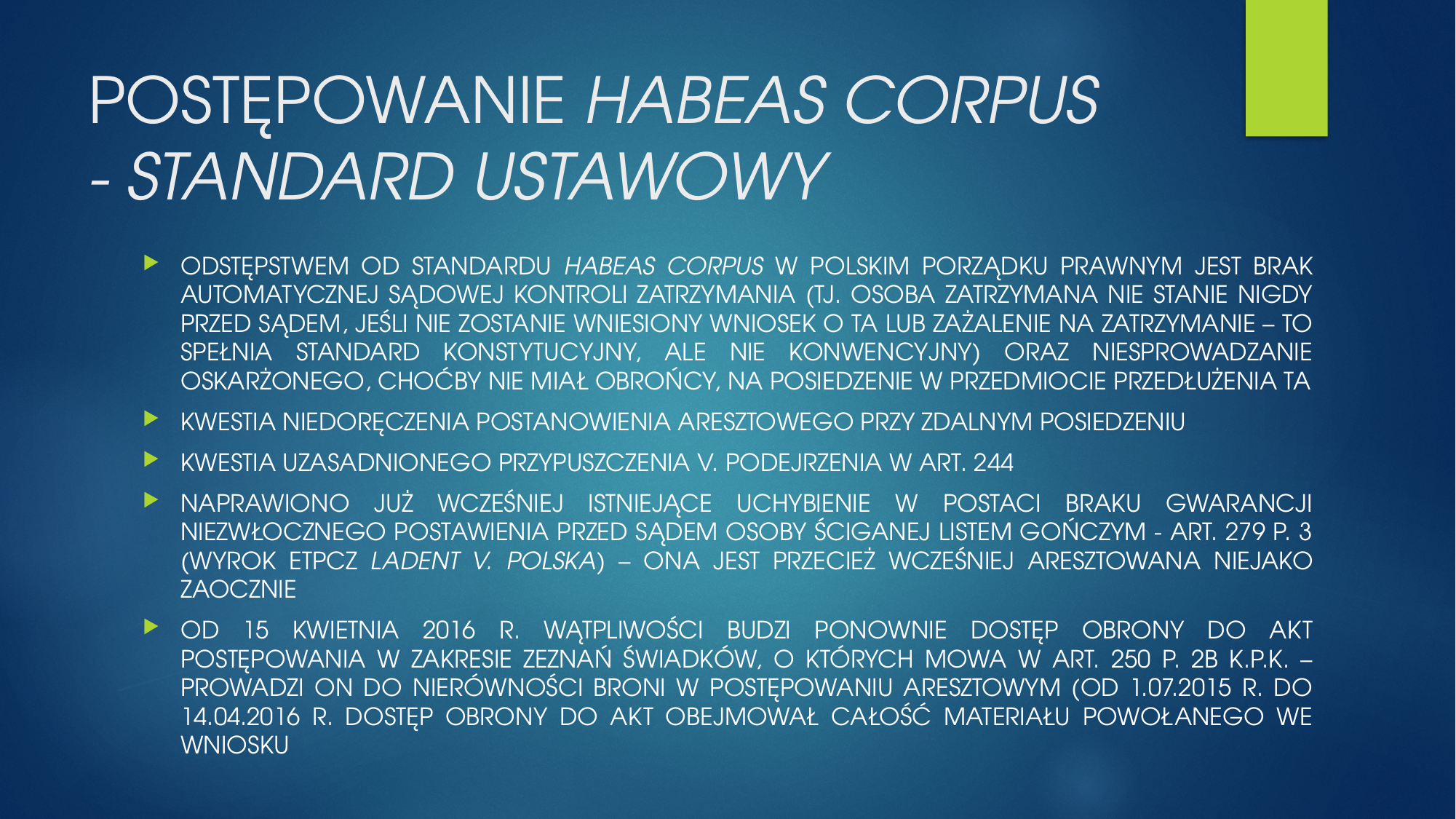

# POSTĘPOWANIE HABEAS CORPUS - STANDARD USTAWOWY
ODSTĘPSTWEM OD STANDARDU HABEAS CORPUS W POLSKIM PORZĄDKU PRAWNYM JEST BRAK AUTOMATYCZNEJ SĄDOWEJ KONTROLI ZATRZYMANIA (TJ. OSOBA ZATRZYMANA NIE STANIE NIGDY PRZED SĄDEM, JEŚLI NIE ZOSTANIE WNIESIONY WNIOSEK O TA LUB ZAŻALENIE NA ZATRZYMANIE – TO SPEŁNIA STANDARD KONSTYTUCYJNY, ALE NIE KONWENCYJNY) ORAZ NIESPROWADZANIE OSKARŻONEGO, CHOĆBY NIE MIAŁ OBROŃCY, NA POSIEDZENIE W PRZEDMIOCIE PRZEDŁUŻENIA TA
KWESTIA NIEDORĘCZENIA POSTANOWIENIA ARESZTOWEGO PRZY ZDALNYM POSIEDZENIU
KWESTIA UZASADNIONEGO PRZYPUSZCZENIA V. PODEJRZENIA W ART. 244
NAPRAWIONO JUŻ WCZEŚNIEJ ISTNIEJĄCE UCHYBIENIE W POSTACI BRAKU GWARANCJI NIEZWŁOCZNEGO POSTAWIENIA PRZED SĄDEM OSOBY ŚCIGANEJ LISTEM GOŃCZYM - ART. 279 P. 3 (WYROK ETPCZ LADENT V. POLSKA) – ONA JEST PRZECIEŻ WCZEŚNIEJ ARESZTOWANA NIEJAKO ZAOCZNIE
OD 15 KWIETNIA 2016 R. WĄTPLIWOŚCI BUDZI PONOWNIE DOSTĘP OBRONY DO AKT POSTĘPOWANIA W ZAKRESIE ZEZNAŃ ŚWIADKÓW, O KTÓRYCH MOWA W ART. 250 P. 2B K.P.K. – PROWADZI ON DO NIERÓWNOŚCI BRONI W POSTĘPOWANIU ARESZTOWYM (OD 1.07.2015 R. DO 14.04.2016 R. DOSTĘP OBRONY DO AKT OBEJMOWAŁ CAŁOŚĆ MATERIAŁU POWOŁANEGO WE WNIOSKU